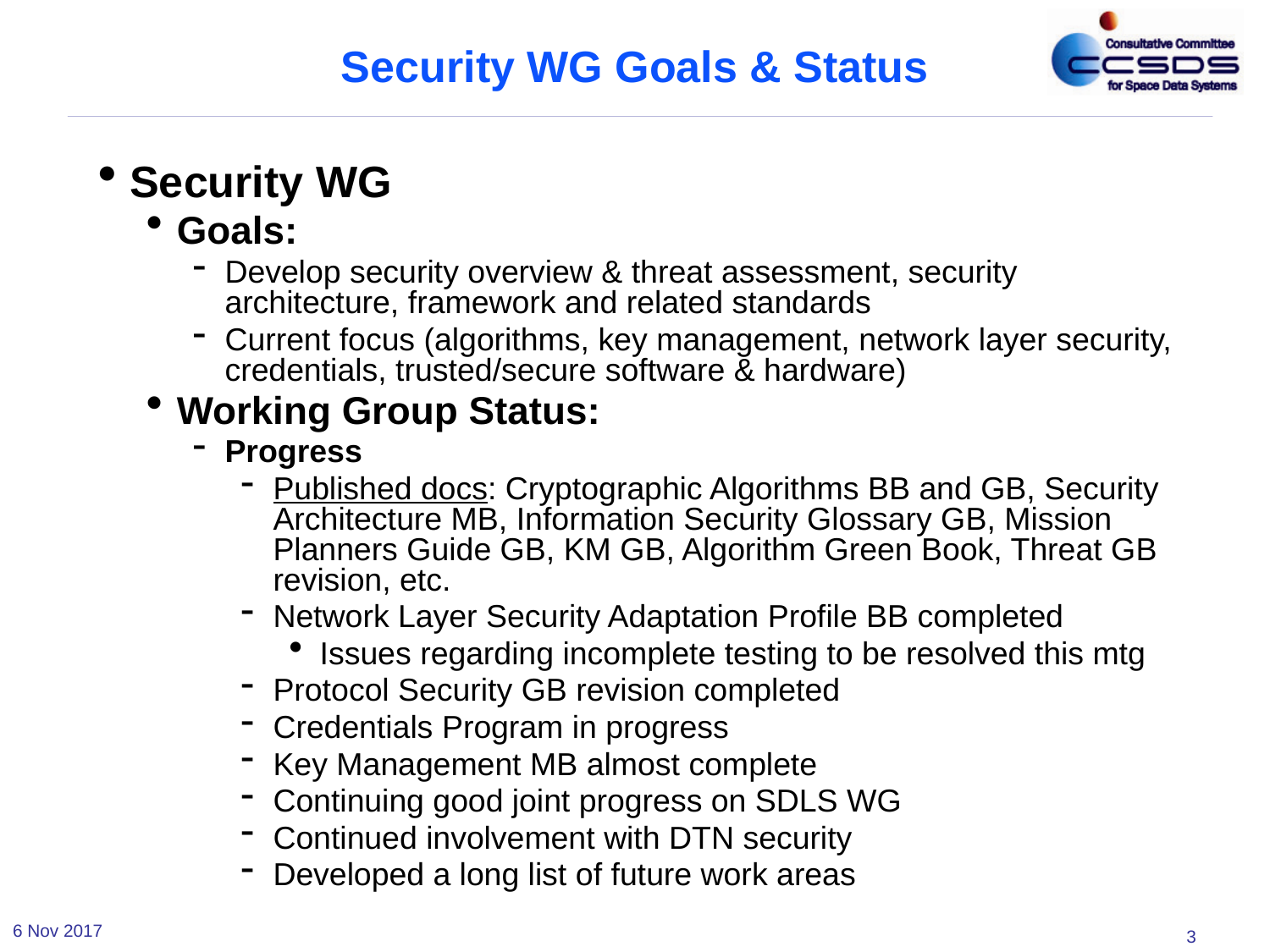

# Security WG Goals & Status
Security WG
Goals:
Develop security overview & threat assessment, security architecture, framework and related standards
Current focus (algorithms, key management, network layer security, credentials, trusted/secure software & hardware)
Working Group Status:
Progress
Published docs: Cryptographic Algorithms BB and GB, Security Architecture MB, Information Security Glossary GB, Mission Planners Guide GB, KM GB, Algorithm Green Book, Threat GB revision, etc.
Network Layer Security Adaptation Profile BB completed
Issues regarding incomplete testing to be resolved this mtg
Protocol Security GB revision completed
Credentials Program in progress
Key Management MB almost complete
Continuing good joint progress on SDLS WG
Continued involvement with DTN security
Developed a long list of future work areas
6 Nov 2017